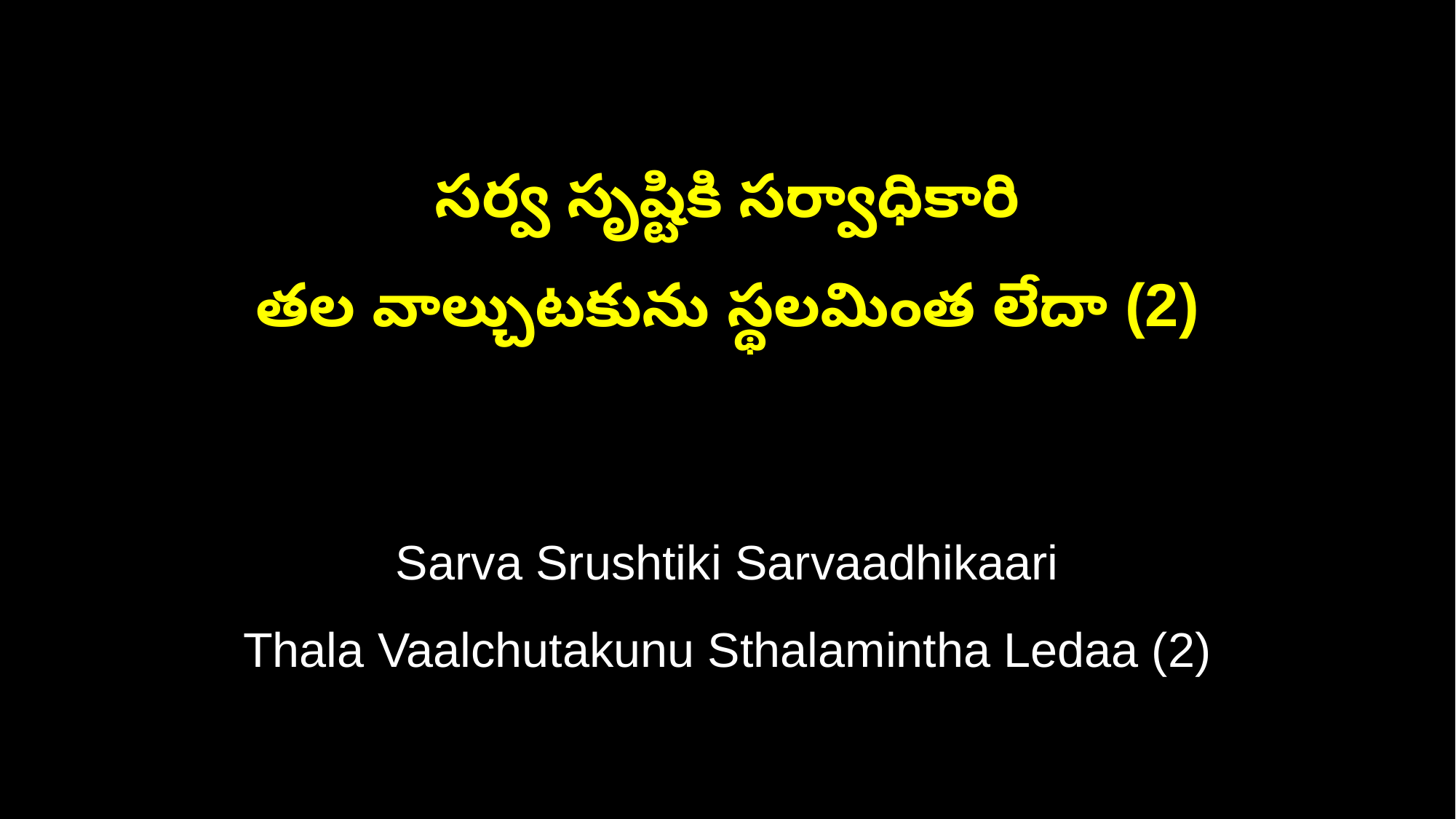

సర్వ సృష్టికి సర్వాధికారి
తల వాల్చుటకును స్థలమింత లేదా (2)
Sarva Srushtiki Sarvaadhikaari
Thala Vaalchutakunu Sthalamintha Ledaa (2)